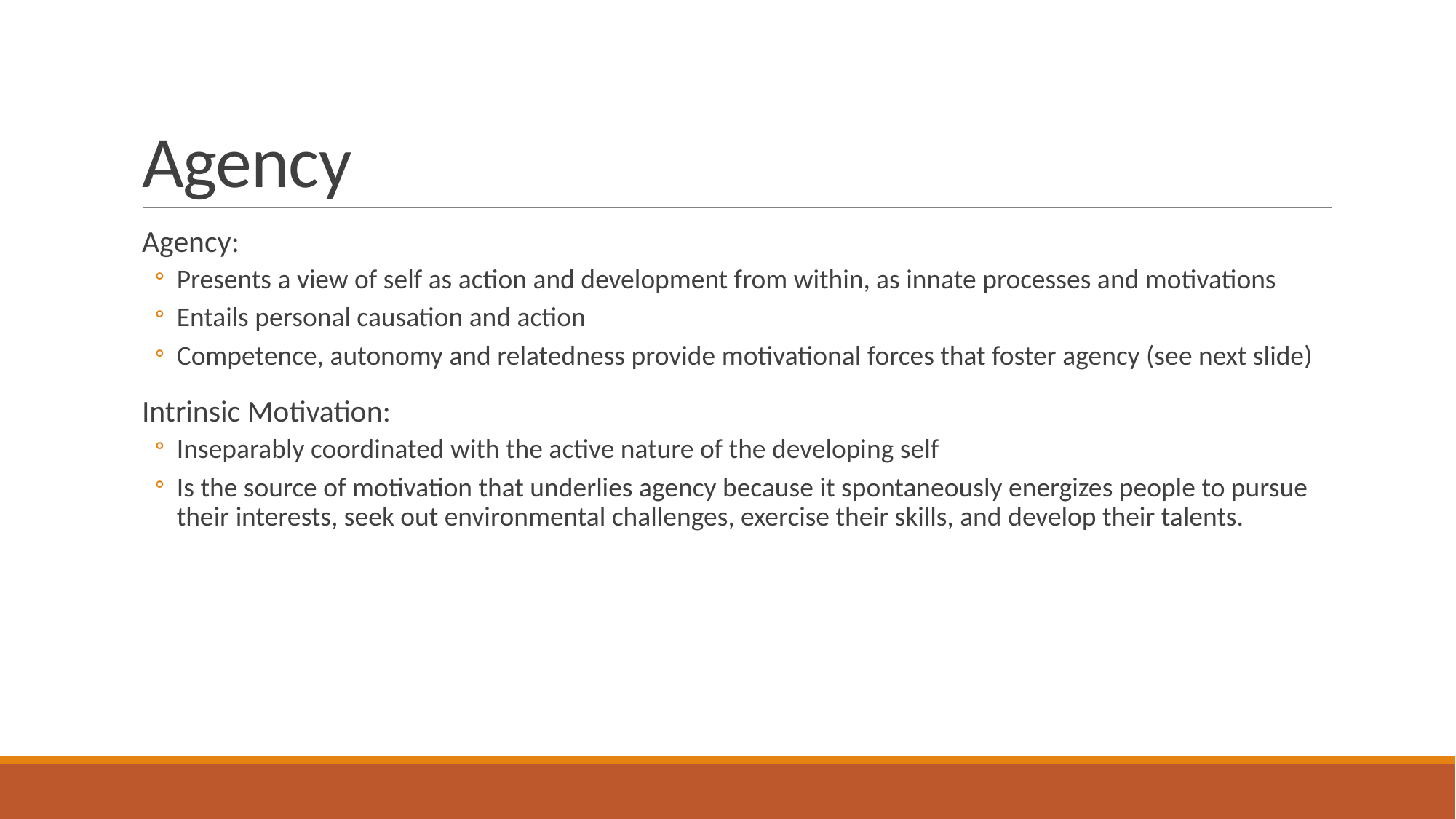

# Agency
Agency:
Presents a view of self as action and development from within, as innate processes and motivations
Entails personal causation and action
Competence, autonomy and relatedness provide motivational forces that foster agency (see next slide)
Intrinsic Motivation:
Inseparably coordinated with the active nature of the developing self
Is the source of motivation that underlies agency because it spontaneously energizes people to pursue their interests, seek out environmental challenges, exercise their skills, and develop their talents.